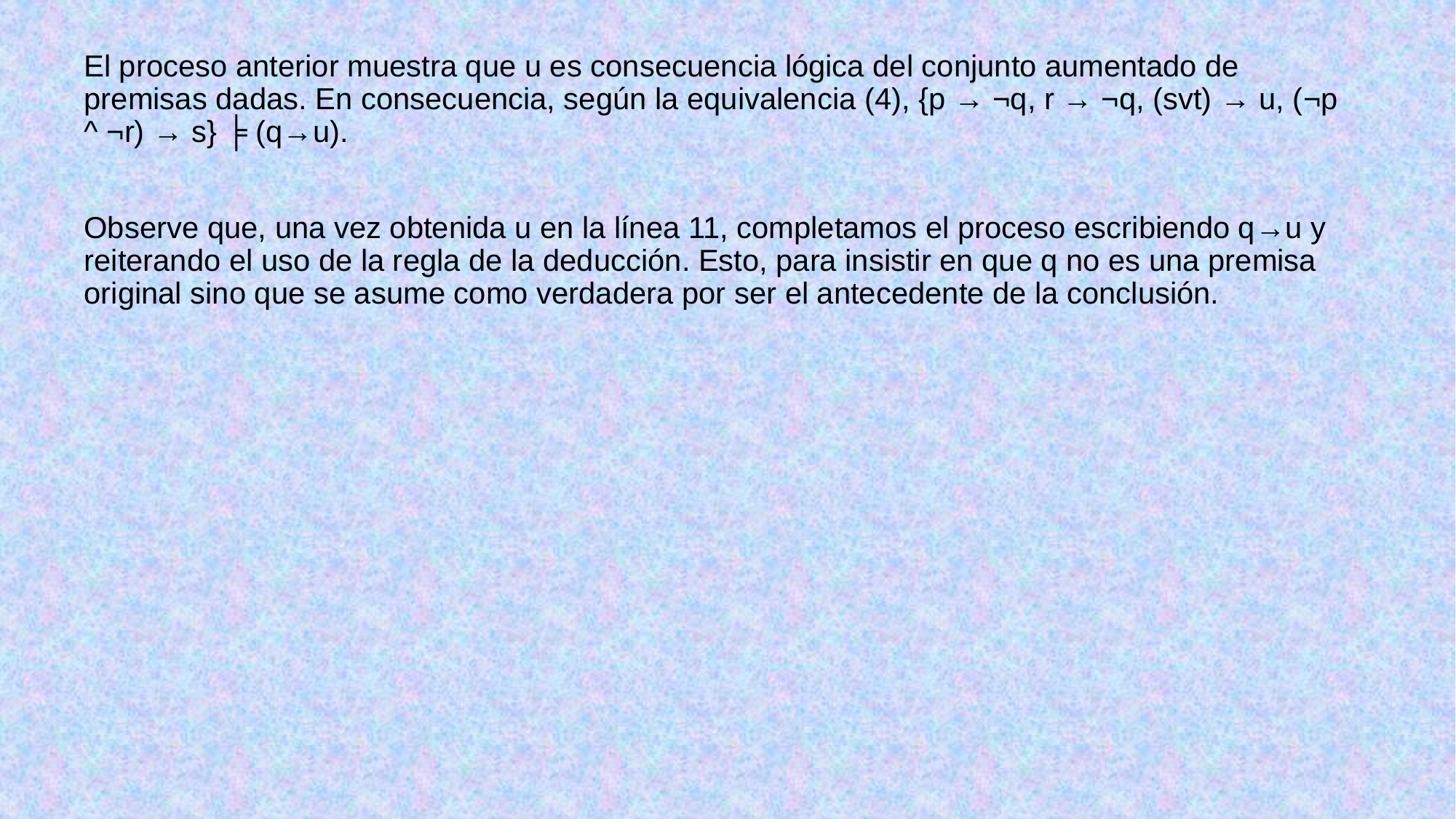

El proceso anterior muestra que u es consecuencia lógica del conjunto aumentado de premisas dadas. En consecuencia, según la equivalencia (4), {p → ¬q, r → ¬q, (svt) → u, (¬p ^ ¬r) → s} ╞ (q→u).

Observe que, una vez obtenida u en la línea 11, completamos el proceso escribiendo q→u y reiterando el uso de la regla de la deducción. Esto, para insistir en que q no es una premisa original sino que se asume como verdadera por ser el antecedente de la conclusión.